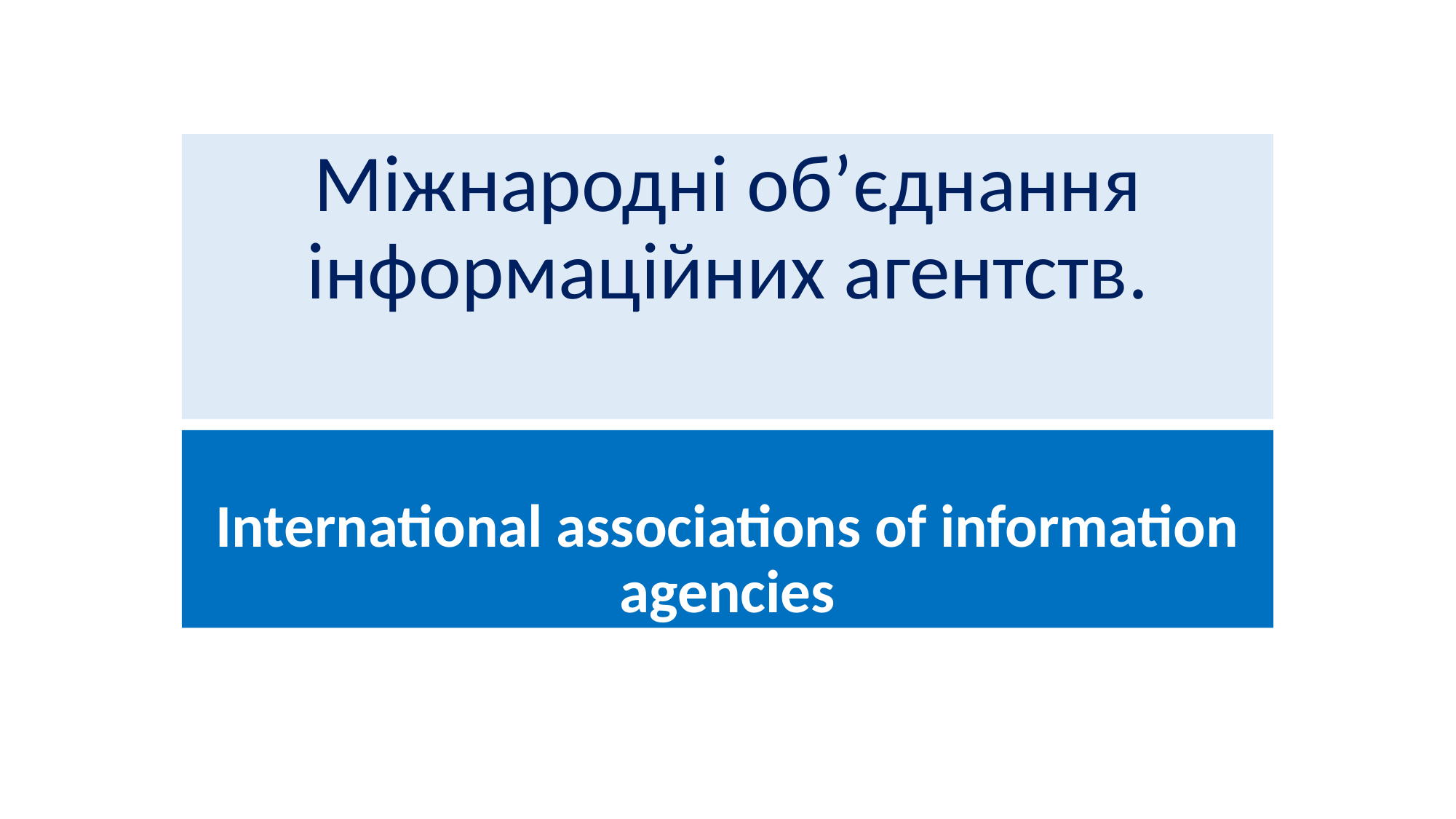

# Міжнародні об’єднання інформаційних агентств.

International associations of information agencies